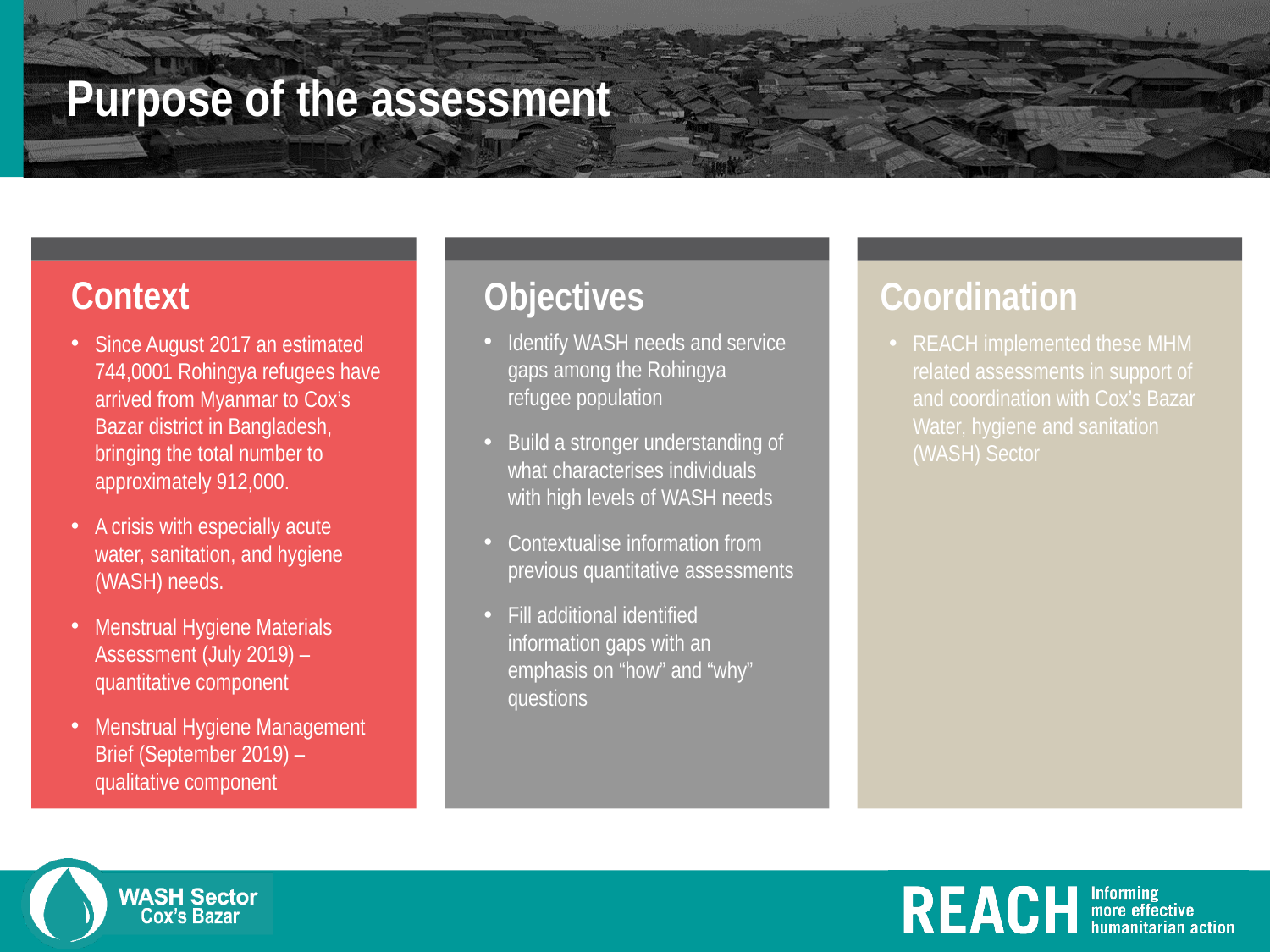

# Purpose of the assessment
Context
Objectives
Coordination
Identify WASH needs and service gaps among the Rohingya refugee population
Build a stronger understanding of what characterises individuals with high levels of WASH needs
Contextualise information from previous quantitative assessments
Fill additional identified information gaps with an emphasis on “how” and “why” questions
Since August 2017 an estimated 744,0001 Rohingya refugees have arrived from Myanmar to Cox’s Bazar district in Bangladesh, bringing the total number to approximately 912,000.
A crisis with especially acute water, sanitation, and hygiene (WASH) needs.
Menstrual Hygiene Materials Assessment (July 2019) – quantitative component
Menstrual Hygiene Management Brief (September 2019) – qualitative component

REACH implemented these MHM related assessments in support of and coordination with Cox’s Bazar Water, hygiene and sanitation (WASH) Sector